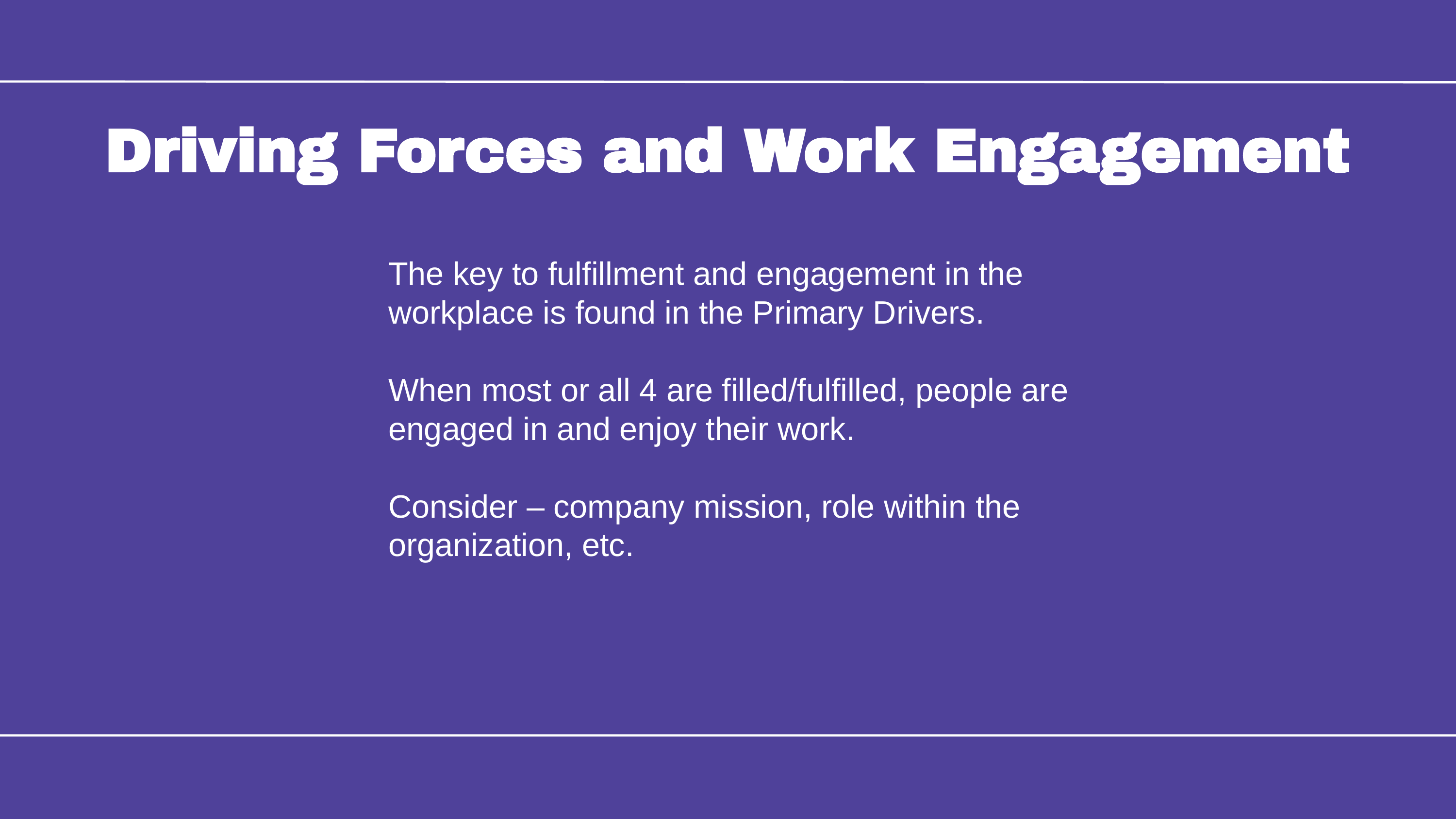

Driving Forces and Work Engagement
The key to fulfillment and engagement in the workplace is found in the Primary Drivers.

When most or all 4 are filled/fulfilled, people are engaged in and enjoy their work.

Consider – company mission, role within the organization, etc.